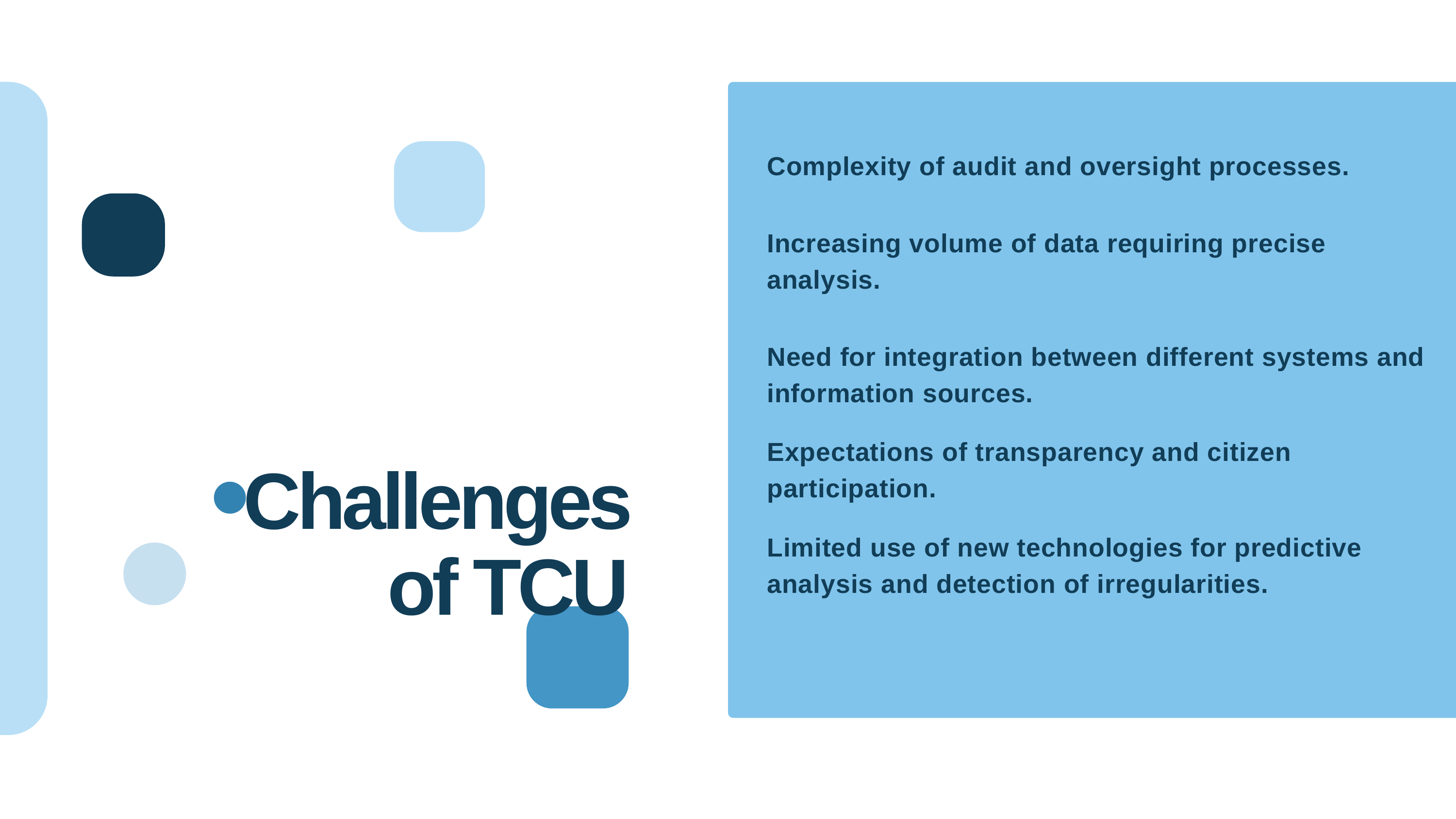

Complexity of audit and oversight processes.

Increasing volume of data requiring precise analysis.
Need for integration between different systems and information sources.
Expectations of transparency and citizen participation.
 Challenges of TCU

Limited use of new technologies for predictive analysis and detection of irregularities.